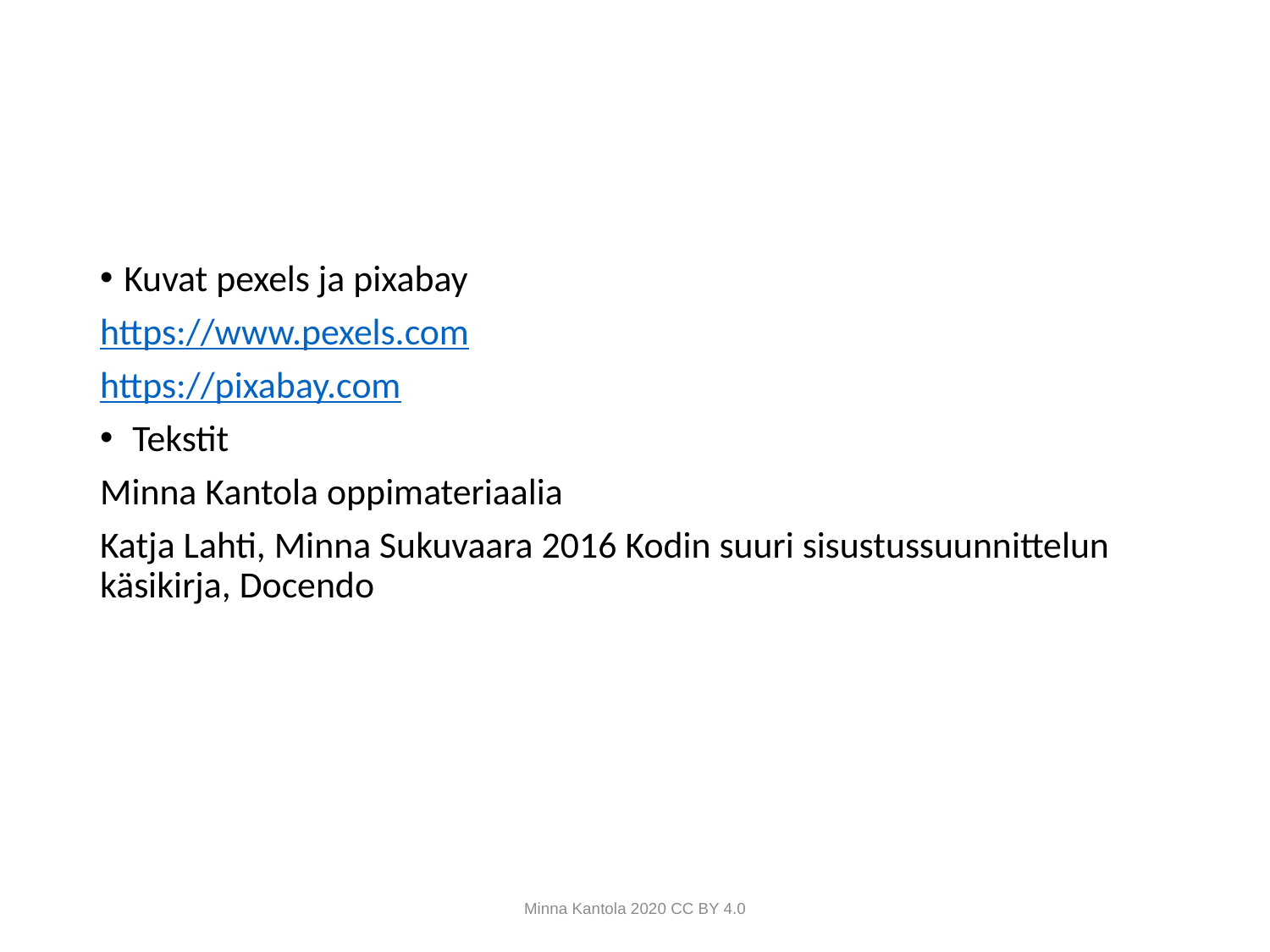

#
Kuvat pexels ja pixabay
https://www.pexels.com
https://pixabay.com
 Tekstit
Minna Kantola oppimateriaalia
Katja Lahti, Minna Sukuvaara 2016 Kodin suuri sisustussuunnittelun käsikirja, Docendo
Minna Kantola 2020 CC BY 4.0